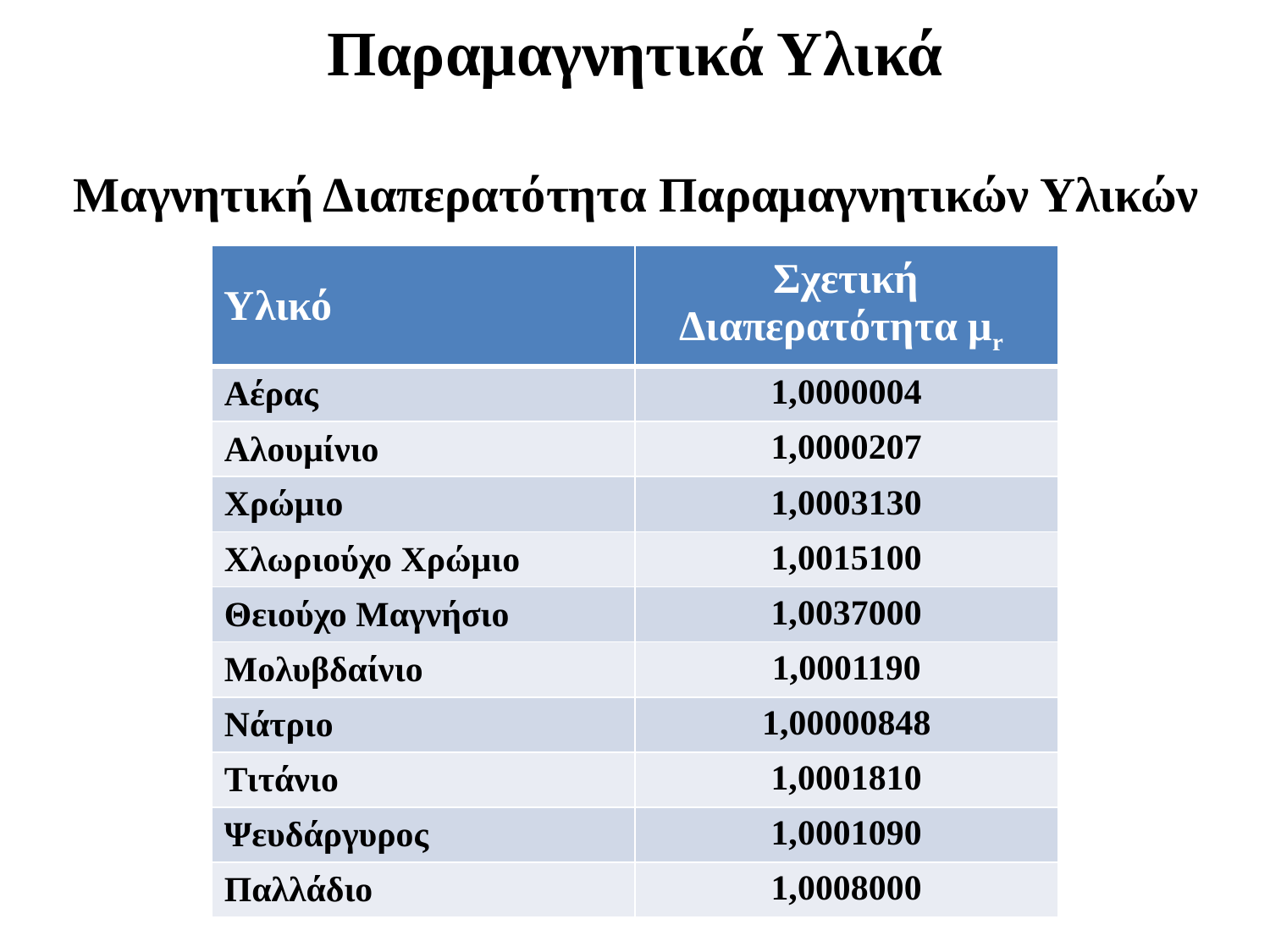

Παραμαγνητικά Υλικά
Μαγνητική Διαπερατότητα Παραμαγνητικών Υλικών
| Υλικό | Σχετική Διαπερατότητα μr |
| --- | --- |
| Αέρας | 1,0000004 |
| Αλουμίνιο | 1,0000207 |
| Χρώμιο | 1,0003130 |
| Χλωριούχο Χρώμιο | 1,0015100 |
| Θειούχο Μαγνήσιο | 1,0037000 |
| Μολυβδαίνιο | 1,0001190 |
| Νάτριο | 1,00000848 |
| Τιτάνιο | 1,0001810 |
| Ψευδάργυρος | 1,0001090 |
| Παλλάδιο | 1,0008000 |